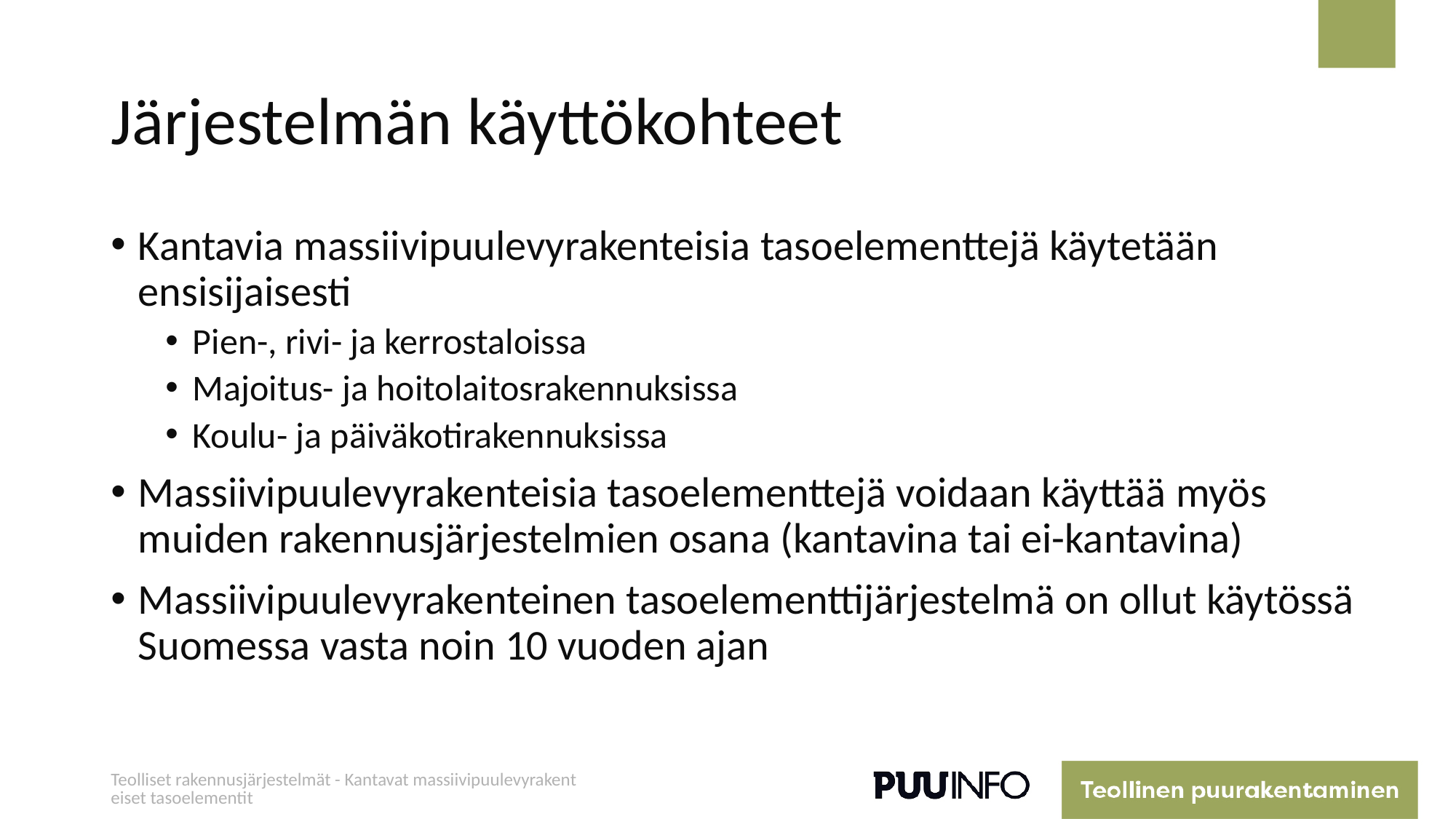

# Järjestelmän käyttökohteet
Kantavia massiivipuulevyrakenteisia tasoelementtejä käytetään ensisijaisesti
Pien-, rivi- ja kerrostaloissa
Majoitus- ja hoitolaitosrakennuksissa
Koulu- ja päiväkotirakennuksissa
Massiivipuulevyrakenteisia tasoelementtejä voidaan käyttää myös muiden rakennusjärjestelmien osana (kantavina tai ei-kantavina)
Massiivipuulevyrakenteinen tasoelementtijärjestelmä on ollut käytössä Suomessa vasta noin 10 vuoden ajan

Teolliset rakennusjärjestelmät - Kantavat massiivipuulevyrakenteiset tasoelementit